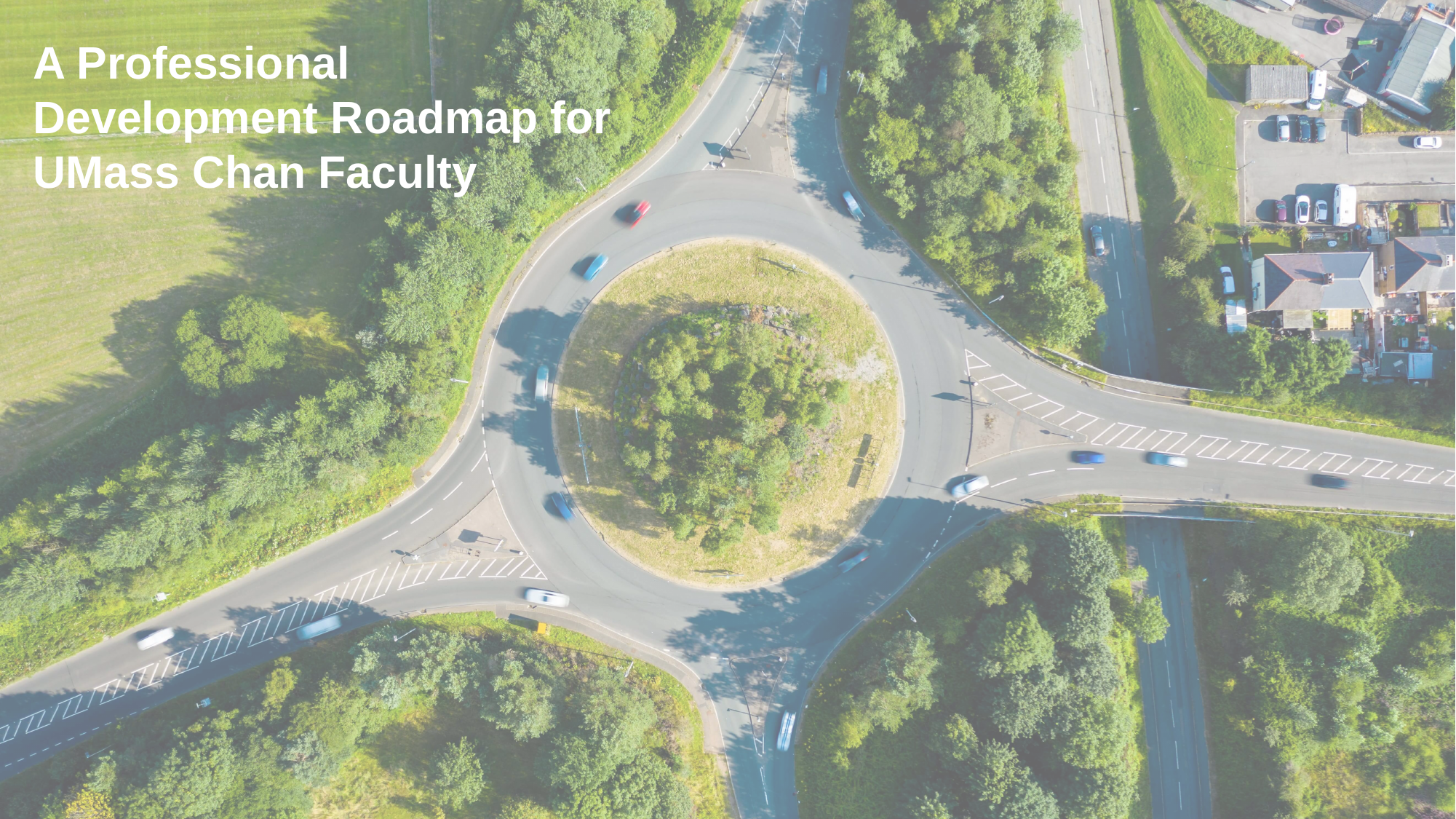

A Professional Development Roadmap for UMass Chan Faculty